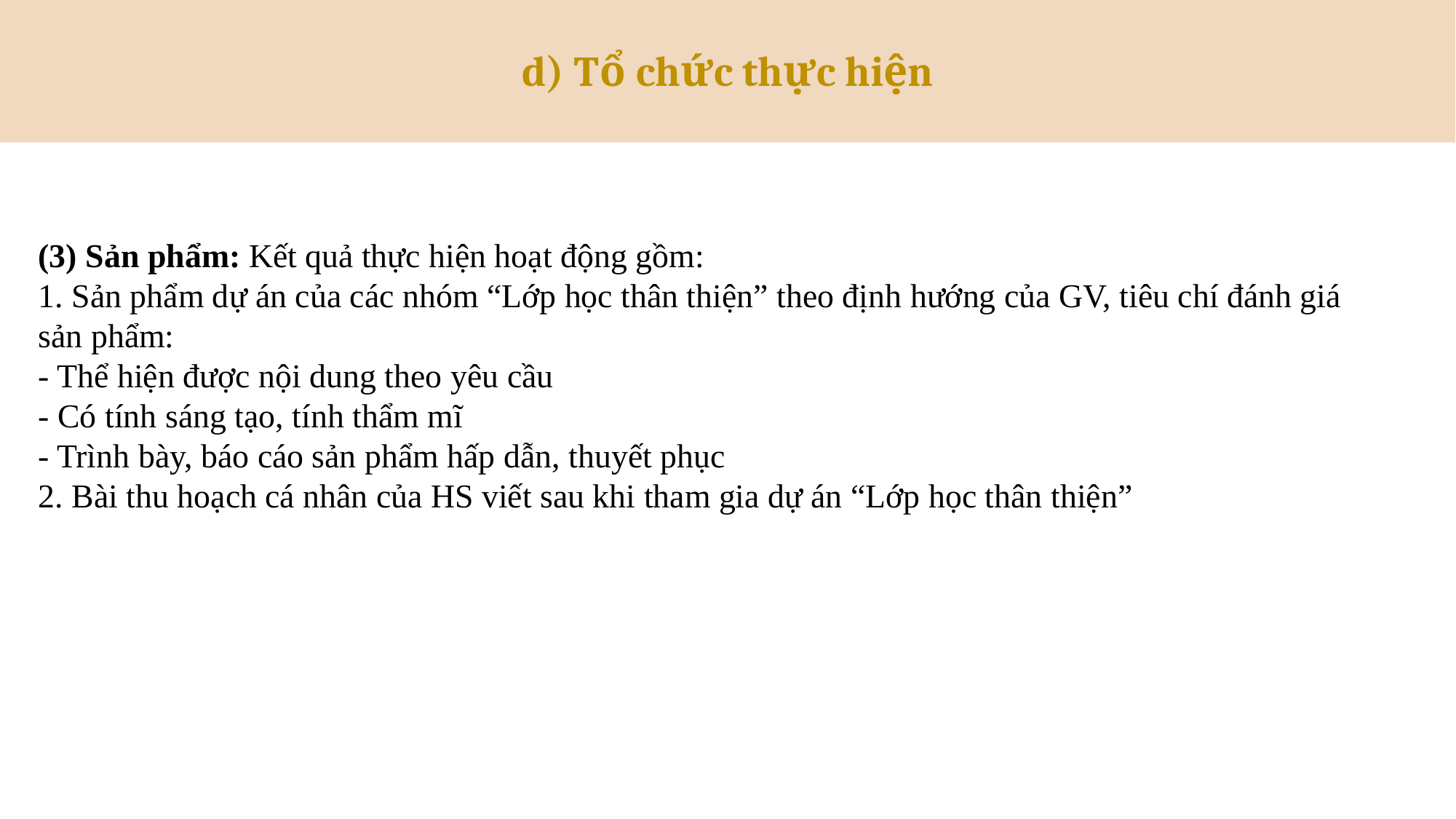

d) Tổ chức thực hiện
(3) Sản phẩm: Kết quả thực hiện hoạt động gồm:
1. Sản phẩm dự án của các nhóm “Lớp học thân thiện” theo định hướng của GV, tiêu chí đánh giá sản phẩm:
- Thể hiện được nội dung theo yêu cầu
- Có tính sáng tạo, tính thẩm mĩ
- Trình bày, báo cáo sản phẩm hấp dẫn, thuyết phục
2. Bài thu hoạch cá nhân của HS viết sau khi tham gia dự án “Lớp học thân thiện”